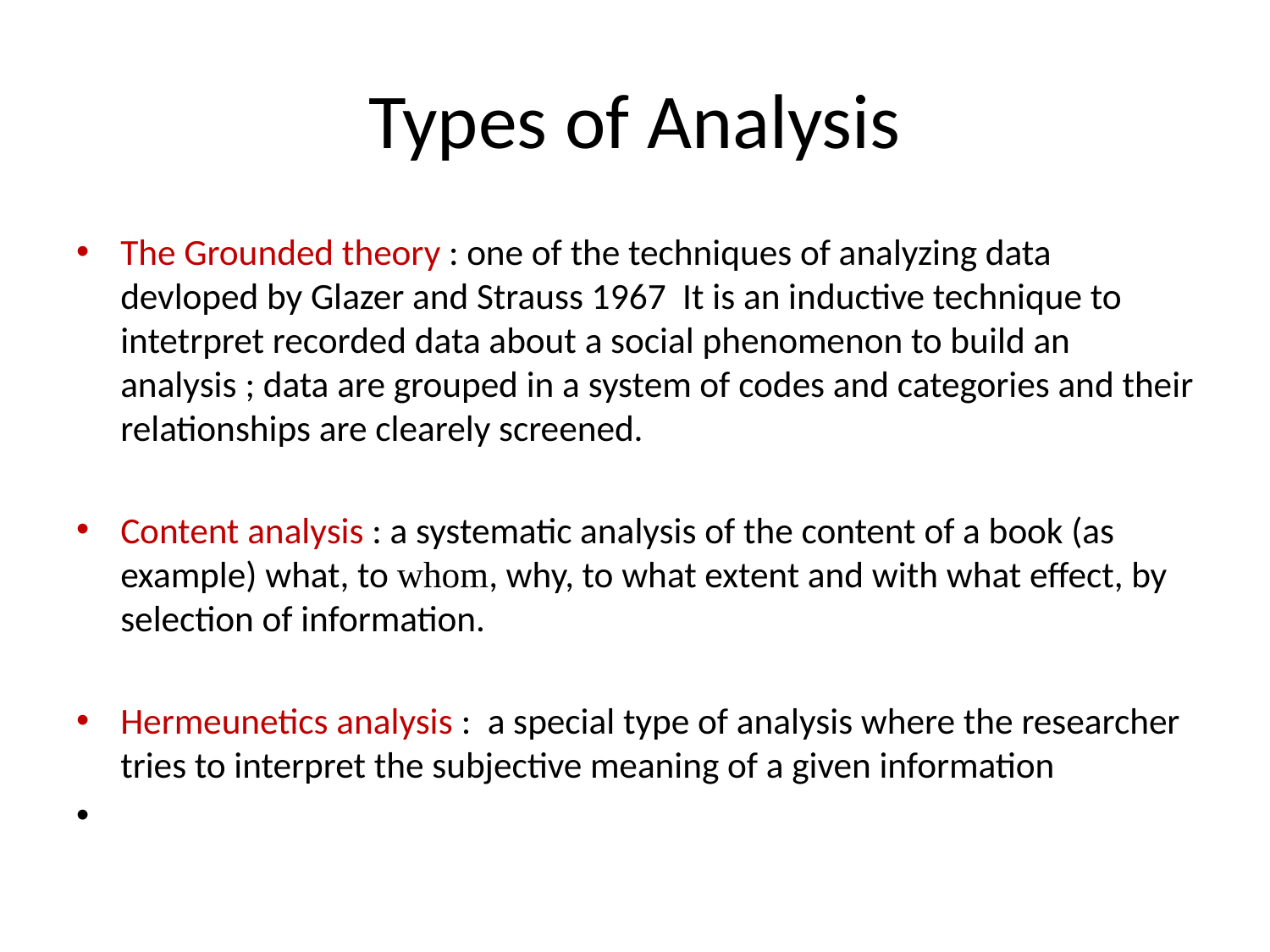

# Types of Analysis
The Grounded theory : one of the techniques of analyzing data devloped by Glazer and Strauss 1967  It is an inductive technique to intetrpret recorded data about a social phenomenon to build an analysis ; data are grouped in a system of codes and categories and their relationships are clearely screened.

Content analysis : a systematic analysis of the content of a book (as example) what, to whom, why, to what extent and with what effect, by selection of information.

Hermeunetics analysis :  a special type of analysis where the researcher tries to interpret the subjective meaning of a given information